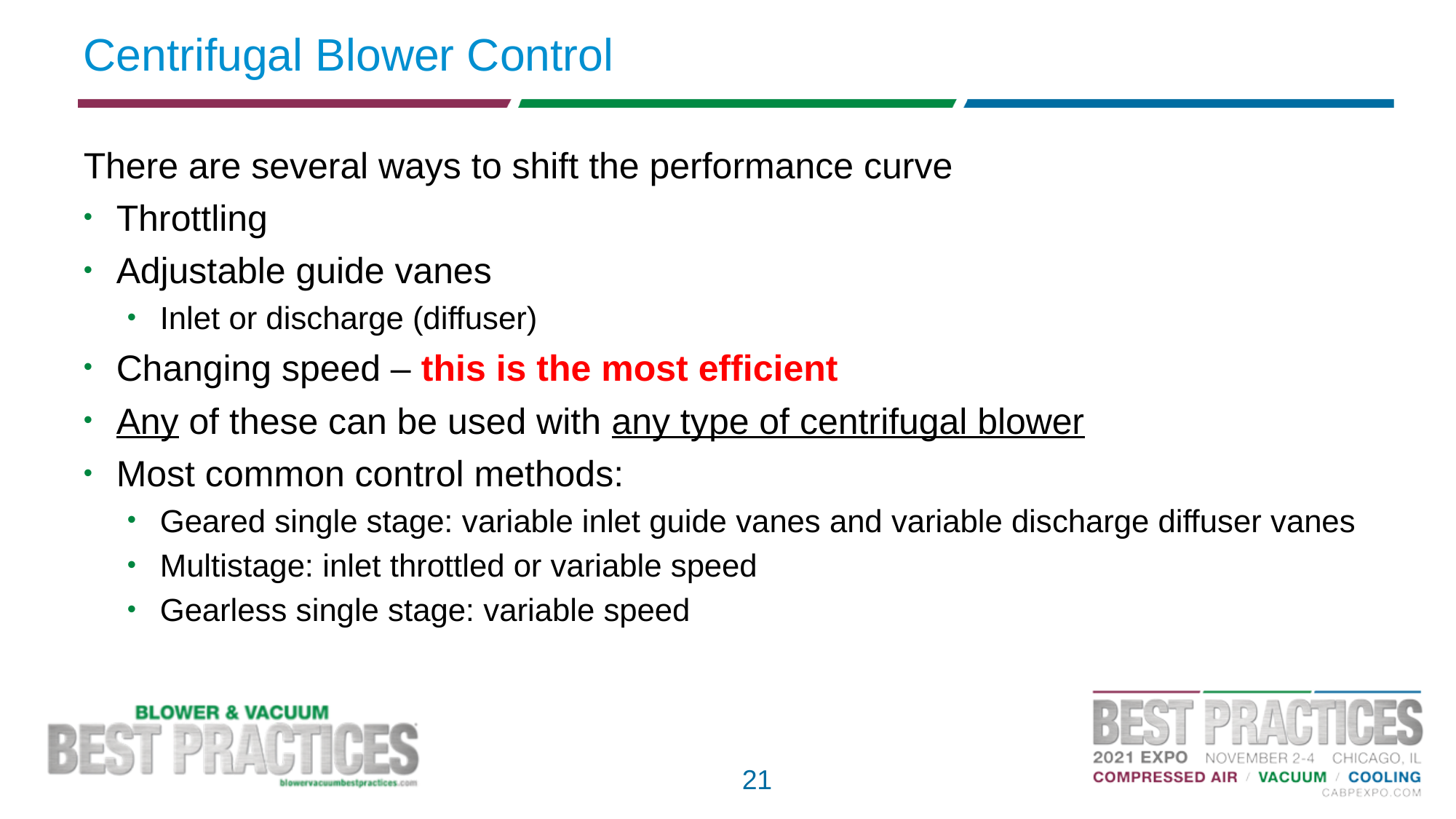

# Centrifugal Blower Control
There are several ways to shift the performance curve
Throttling
Adjustable guide vanes
Inlet or discharge (diffuser)
Changing speed – this is the most efficient
Any of these can be used with any type of centrifugal blower
Most common control methods:
Geared single stage: variable inlet guide vanes and variable discharge diffuser vanes
Multistage: inlet throttled or variable speed
Gearless single stage: variable speed
21